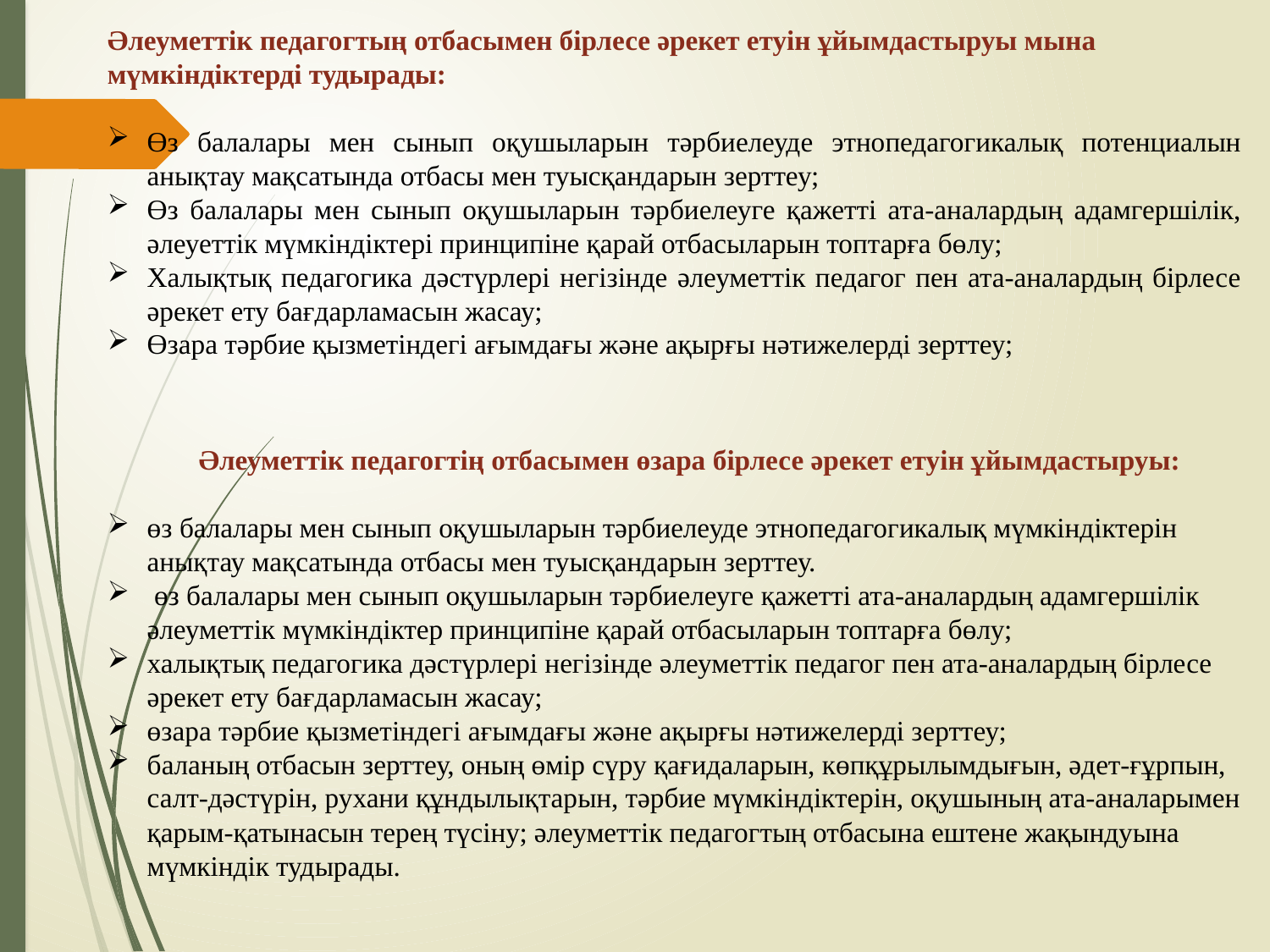

Әлеуметтік педагогтың отбасымен бірлесе әрекет етуін ұйымдастыруы мына мүмкіндіктерді тудырады:

Өз балалары мен сынып оқушыларын тәрбиелеуде этнопедагогикалық потенциалын анықтау мақсатында отбасы мен туысқандарын зерттеу;
Өз балалары мен сынып оқушыларын тәрбиелеуге қажетті ата-аналардың адамгершілік, әлеуеттік мүмкіндіктері принципіне қарай отбасыларын топтарға бөлу;
Халықтық педагогика дәстүрлері негізінде әлеуметтік педагог пен ата-аналардың бірлесе әрекет ету бағдарламасын жасау;
Өзара тәрбие қызметіндегі ағымдағы және ақырғы нәтижелерді зерттеу;
Әлеуметтік педагогтің отбасымен өзара бірлесе әрекет етуін ұйымдастыруы:

өз балалары мен сынып оқушыларын тәрбиелеуде этнопедагогикалық мүмкіндіктерін анықтау мақсатында отбасы мен туысқандарын зерттеу.
 өз балалары мен сынып оқушыларын тәрбиелеуге қажетті ата-аналардың адамгершілік әлеуметтік мүмкіндіктер принципіне қарай отбасыларын топтарға бөлу;
халықтық педагогика дәстүрлері негізінде әлеуметтік педагог пен ата-аналардың бірлесе әрекет ету бағдарламасын жасау;
өзара тәрбие қызметіндегі ағымдағы және ақырғы нәтижелерді зерттеу;
баланың отбасын зерттеу, оның өмір сүру қағидаларын, көпқұрылымдығын, әдет-ғұрпын, салт-дәстүрін, рухани құндылықтарын, тәрбие мүмкіндіктерін, оқушының ата-аналарымен қарым-қатынасын терең түсіну; әлеуметтік педагогтың отбасына ештене жақындуына мүмкіндік тудырады.